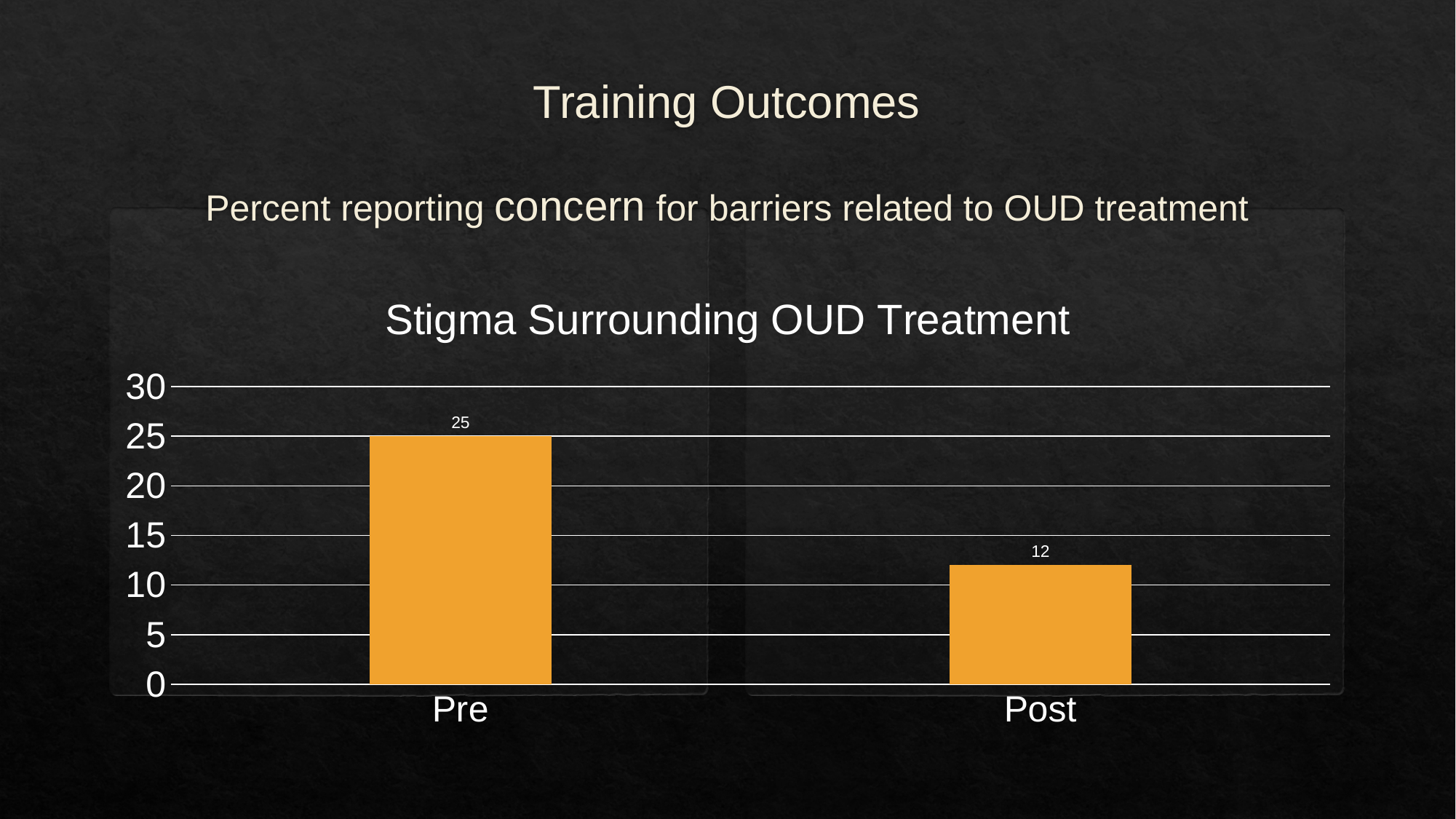

# Training Outcomes
Percent reporting concern for barriers related to OUD treatment

### Chart:

| Category | Stigma Surrounding OUD Treatment |
|---|---|
| Pre | 25.0 |
| Post | 12.0 |